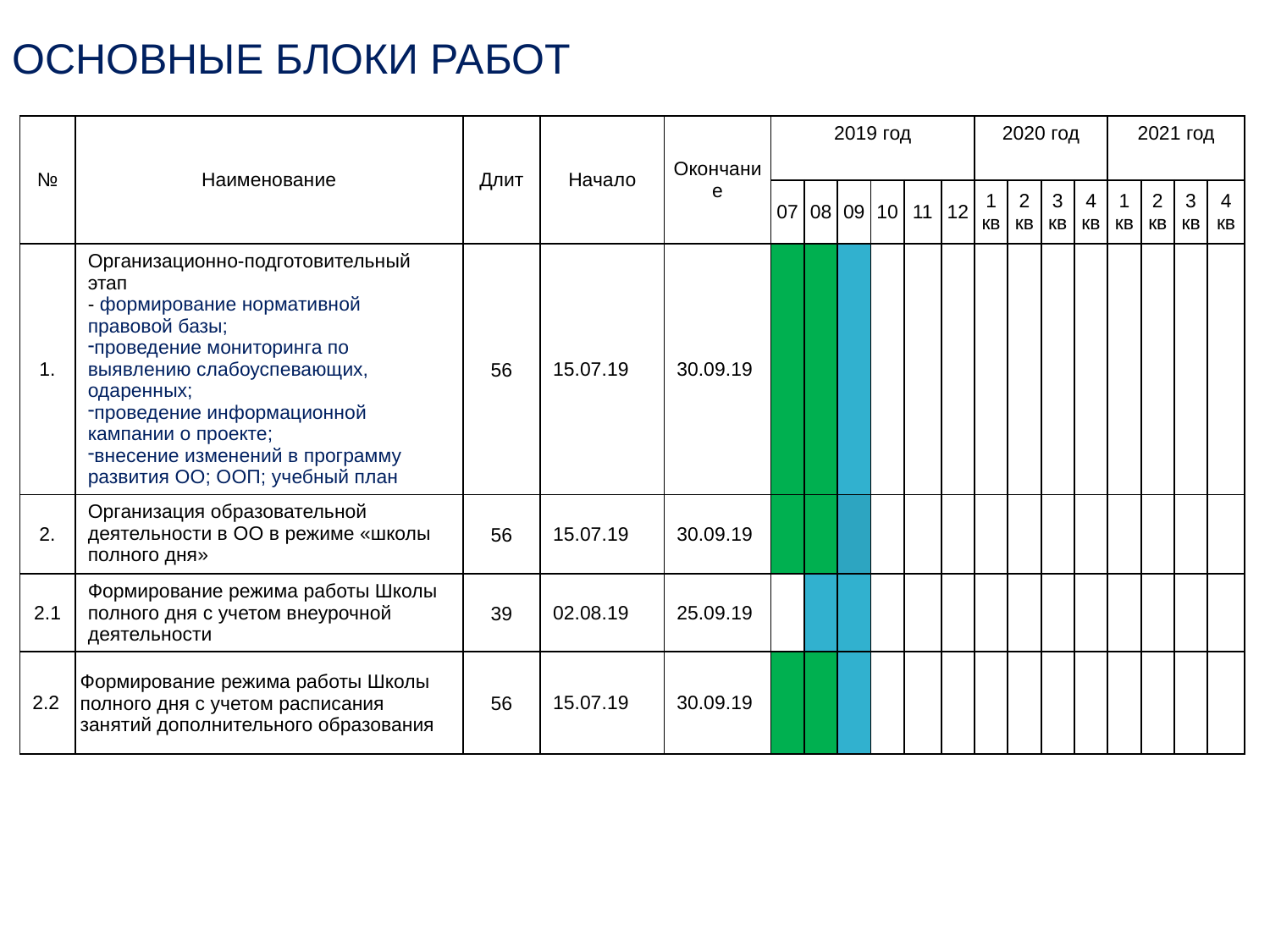

# Основные блоки работ
| № | Наименование | Длит | Начало | Окончание | 2019 год |  |  |  |  |  | 2020 год |  |  |  | 2021 год |  |  |  |
| --- | --- | --- | --- | --- | --- | --- | --- | --- | --- | --- | --- | --- | --- | --- | --- | --- | --- | --- |
|  |  |  |  |  | 07 | 08 | 09 | 10 | 11 | 12 | 1 кв | 2 кв | 3 кв | 4 кв | 1 кв | 2 кв | 3 кв | 4 кв |
| 1. | Организационно-подготовительный этап - формирование нормативной правовой базы; проведение мониторинга по выявлению слабоуспевающих, одаренных; проведение информационной кампании о проекте; внесение изменений в программу развития ОО; ООП; учебный план | 56 | 15.07.19 | 30.09.19 |  |  |  |  |  |  |  |  |  |  |  |  |  |  |
| 2. | Организация образовательной деятельности в ОО в режиме «школы полного дня» | 56 | 15.07.19 | 30.09.19 |  |  |  |  |  |  |  |  |  |  |  |  |  |  |
| 2.1 | Формирование режима работы Школы полного дня с учетом внеурочной деятельности | 39 | 02.08.19 | 25.09.19 |  |  |  |  |  |  |  |  |  |  |  |  |  |  |
| 2.2 | Формирование режима работы Школы полного дня с учетом расписания занятий дополнительного образования | 56 | 15.07.19 | 30.09.19 |  |  |  |  |  |  |  |  |  |  |  |  |  |  |